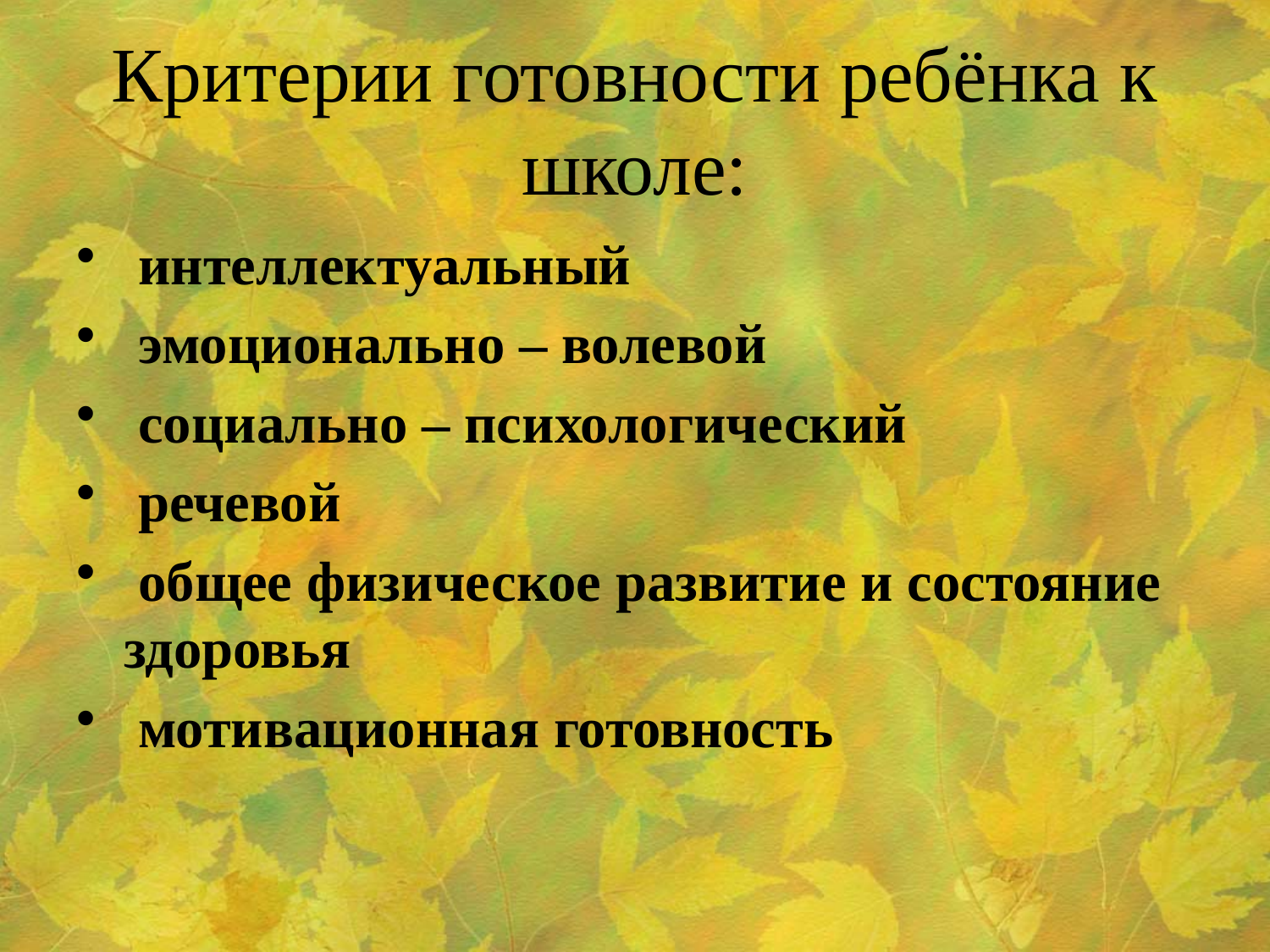

# Критерии готовности ребёнка к школе:
 интеллектуальный
 эмоционально – волевой
 социально – психологический
 речевой
 общее физическое развитие и состояние   здоровья
 мотивационная готовность